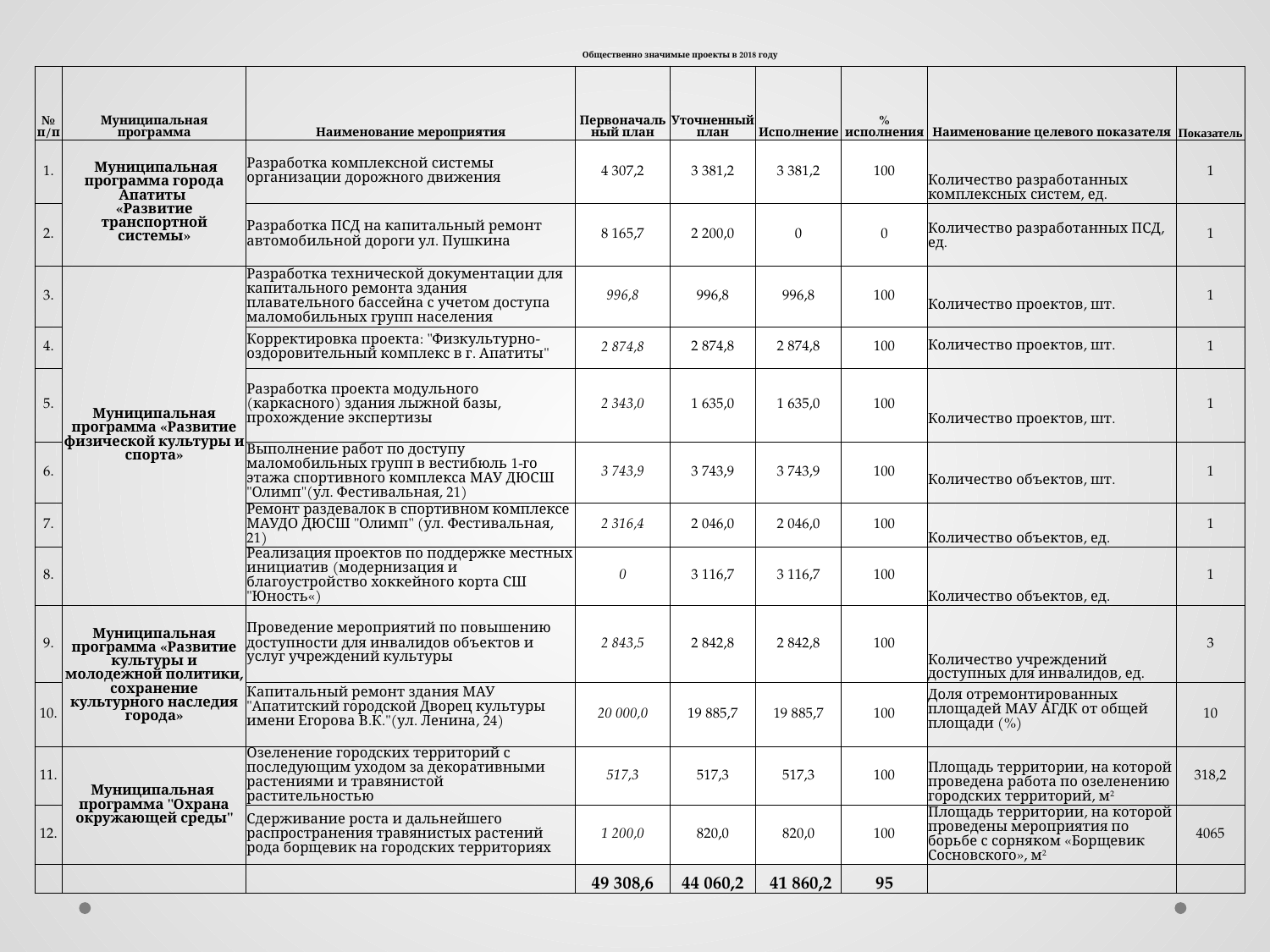

# Общественно значимые проекты в 2018 году
| № п/п | Муниципальная программа | Наименование мероприятия | Первоначальный план | Уточненный план | Исполнение | % исполнения | Наименование целевого показателя | Показатель |
| --- | --- | --- | --- | --- | --- | --- | --- | --- |
| 1. | Муниципальная программа города Апатиты «Развитие транспортной системы» | Разработка комплексной системы организации дорожного движения | 4 307,2 | 3 381,2 | 3 381,2 | 100 | Количество разработанных комплексных систем, ед. | 1 |
| 2. |  | Разработка ПСД на капитальный ремонт автомобильной дороги ул. Пушкина | 8 165,7 | 2 200,0 | 0 | 0 | Количество разработанных ПСД, ед. | 1 |
| 3. | Муниципальная программа «Развитие физической культуры и спорта» | Разработка технической документации для капитального ремонта здания плавательного бассейна с учетом доступа маломобильных групп населения | 996,8 | 996,8 | 996,8 | 100 | Количество проектов, шт. | 1 |
| 4. |  | Корректировка проекта: "Физкультурно-оздоровительный комплекс в г. Апатиты" | 2 874,8 | 2 874,8 | 2 874,8 | 100 | Количество проектов, шт. | 1 |
| 5. |  | Разработка проекта модульного (каркасного) здания лыжной базы, прохождение экспертизы | 2 343,0 | 1 635,0 | 1 635,0 | 100 | Количество проектов, шт. | 1 |
| 6. |  | Выполнение работ по доступу маломобильных групп в вестибюль 1-го этажа спортивного комплекса МАУ ДЮСШ "Олимп"(ул. Фестивальная, 21) | 3 743,9 | 3 743,9 | 3 743,9 | 100 | Количество объектов, шт. | 1 |
| 7. |  | Ремонт раздевалок в спортивном комплексе МАУДО ДЮСШ "Олимп" (ул. Фестивальная, 21) | 2 316,4 | 2 046,0 | 2 046,0 | 100 | Количество объектов, ед. | 1 |
| 8. |  | Реализация проектов по поддержке местных инициатив (модернизация и благоустройство хоккейного корта СШ "Юность«) | 0 | 3 116,7 | 3 116,7 | 100 | Количество объектов, ед. | 1 |
| 9. | Муниципальная программа «Развитие культуры и молодежной политики, сохранение культурного наследия города» | Проведение мероприятий по повышению доступности для инвалидов объектов и услуг учреждений культуры | 2 843,5 | 2 842,8 | 2 842,8 | 100 | Количество учреждений доступных для инвалидов, ед. | 3 |
| 10. |  | Капитальный ремонт здания МАУ "Апатитский городской Дворец культуры имени Егорова В.К."(ул. Ленина, 24) | 20 000,0 | 19 885,7 | 19 885,7 | 100 | Доля отремонтированных площадей МАУ АГДК от общей площади (%) | 10 |
| 11. | Муниципальная программа "Охрана окружающей среды" | Озеленение городских территорий с последующим уходом за декоративными растениями и травянистой растительностью | 517,3 | 517,3 | 517,3 | 100 | Площадь территории, на которой проведена работа по озеленению городских территорий, м2 | 318,2 |
| 12. |  | Сдерживание роста и дальнейшего распространения травянистых растений рода борщевик на городских территориях | 1 200,0 | 820,0 | 820,0 | 100 | Площадь территории, на которой проведены мероприятия по борьбе с сорняком «Борщевик Сосновского», м2 | 4065 |
|  |  |  | 49 308,6 | 44 060,2 | 41 860,2 | 95 |  |  |